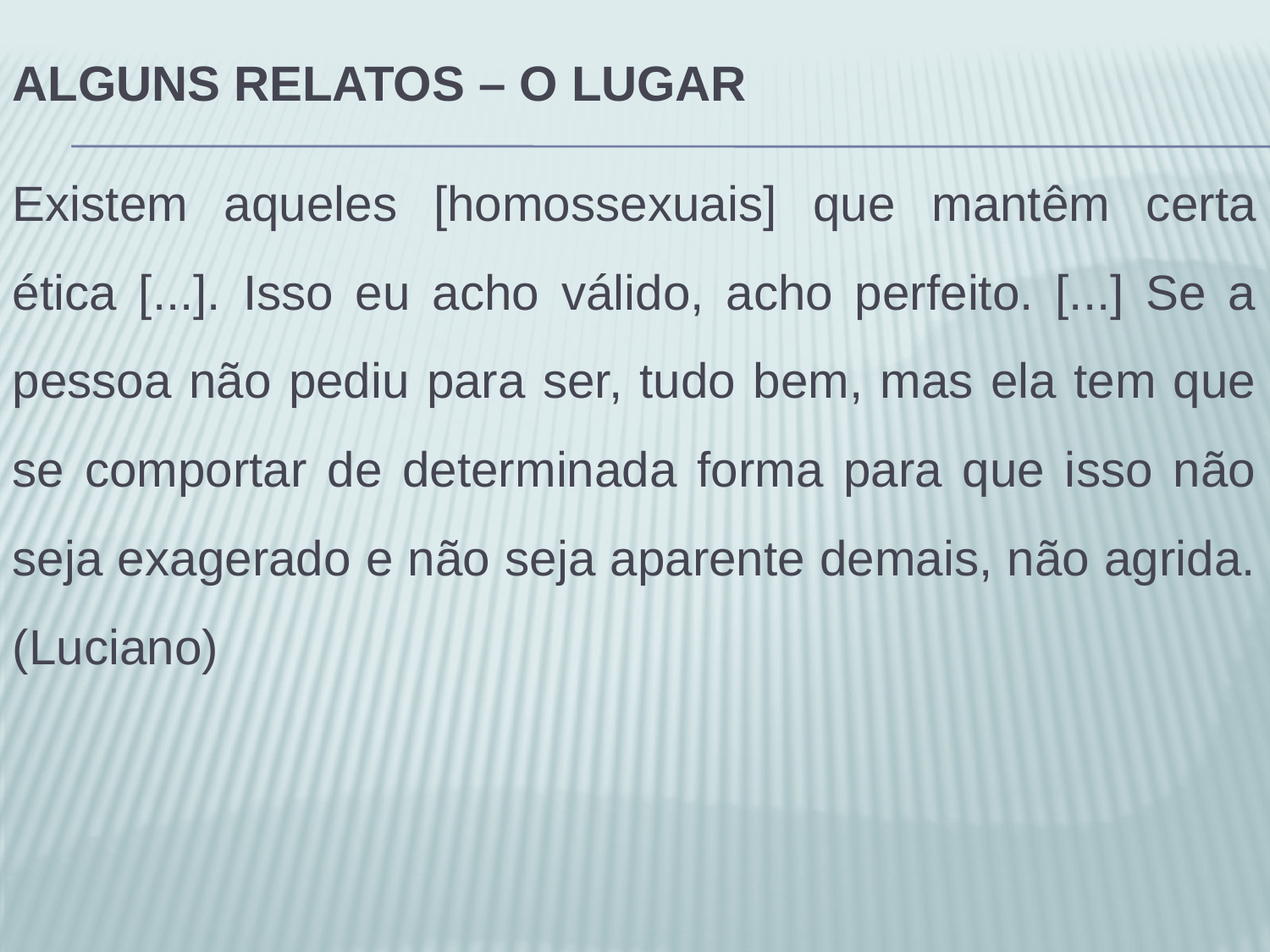

# Alguns relatos – O lugar
Existem aqueles [homossexuais] que mantêm certa ética [...]. Isso eu acho válido, acho perfeito. [...] Se a pessoa não pediu para ser, tudo bem, mas ela tem que se comportar de determinada forma para que isso não seja exagerado e não seja aparente demais, não agrida. (Luciano)